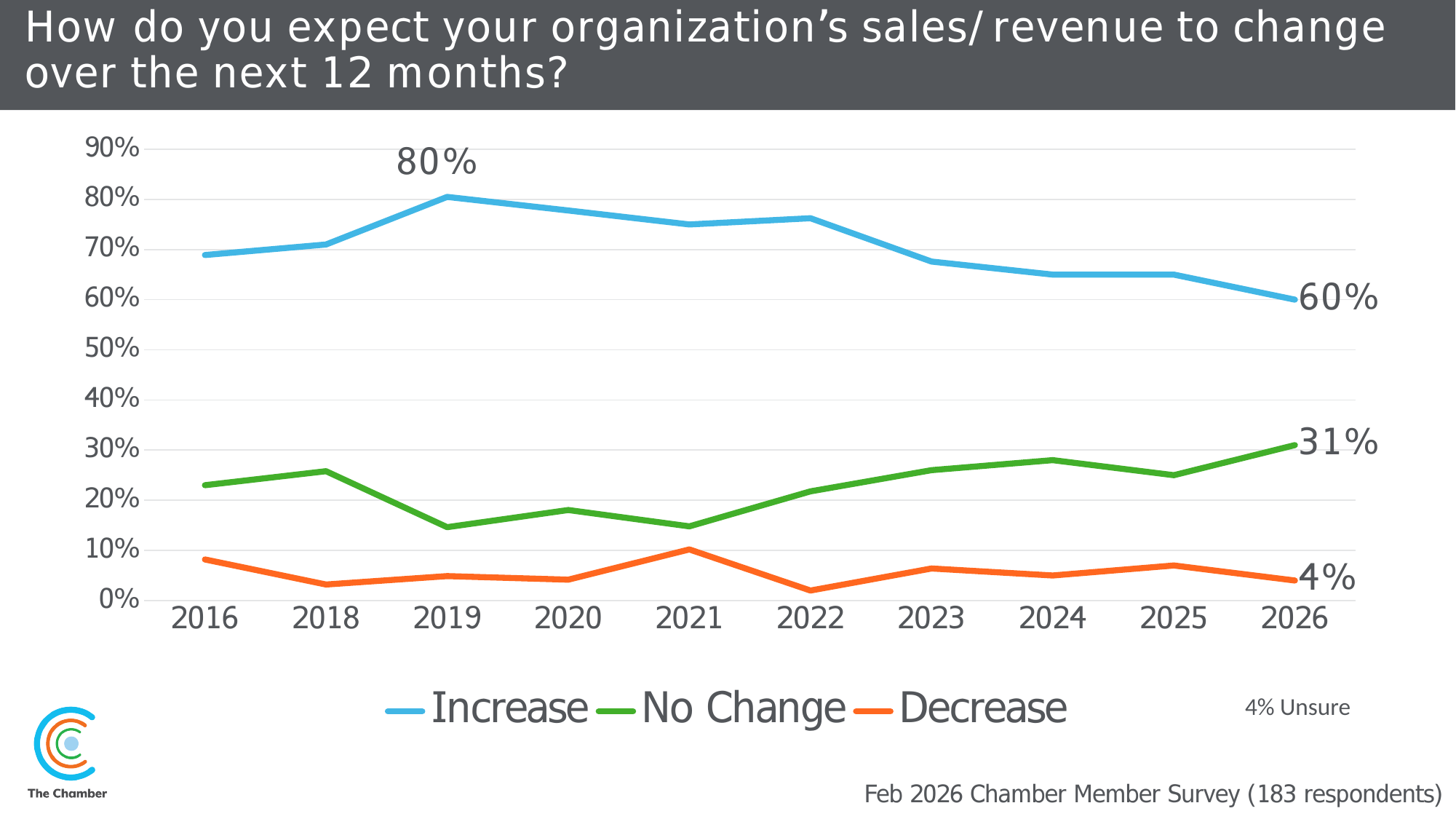

# How do you expect your organization’s sales/revenue to change over the next 12 months?

### Chart

| Category | Increase | No Change | Decrease |
|---|---|---|---|
| 2016 | 0.689 | 0.23 | 0.082 |
| 2018 | 0.71 | 0.258 | 0.032 |
| 2019 | 0.8048780487804879 | 0.14634146341463414 | 0.04878048780487805 |
| 2020 | 0.7777777777777778 | 0.18055555555555555 | 0.041666666666666664 |
| 2021 | 0.75 | 0.148 | 0.102 |
| 2022 | 0.7624 | 0.2178 | 0.02 |
| 2023 | 0.676 | 0.26 | 0.064 |
| 2024 | 0.65 | 0.28 | 0.05 |
| 2025 | 0.65 | 0.25 | 0.07 |
| 2026 | 0.6 | 0.31 | 0.04 |
4% Unsure
Feb 2026 Chamber Member Survey (183 respondents)